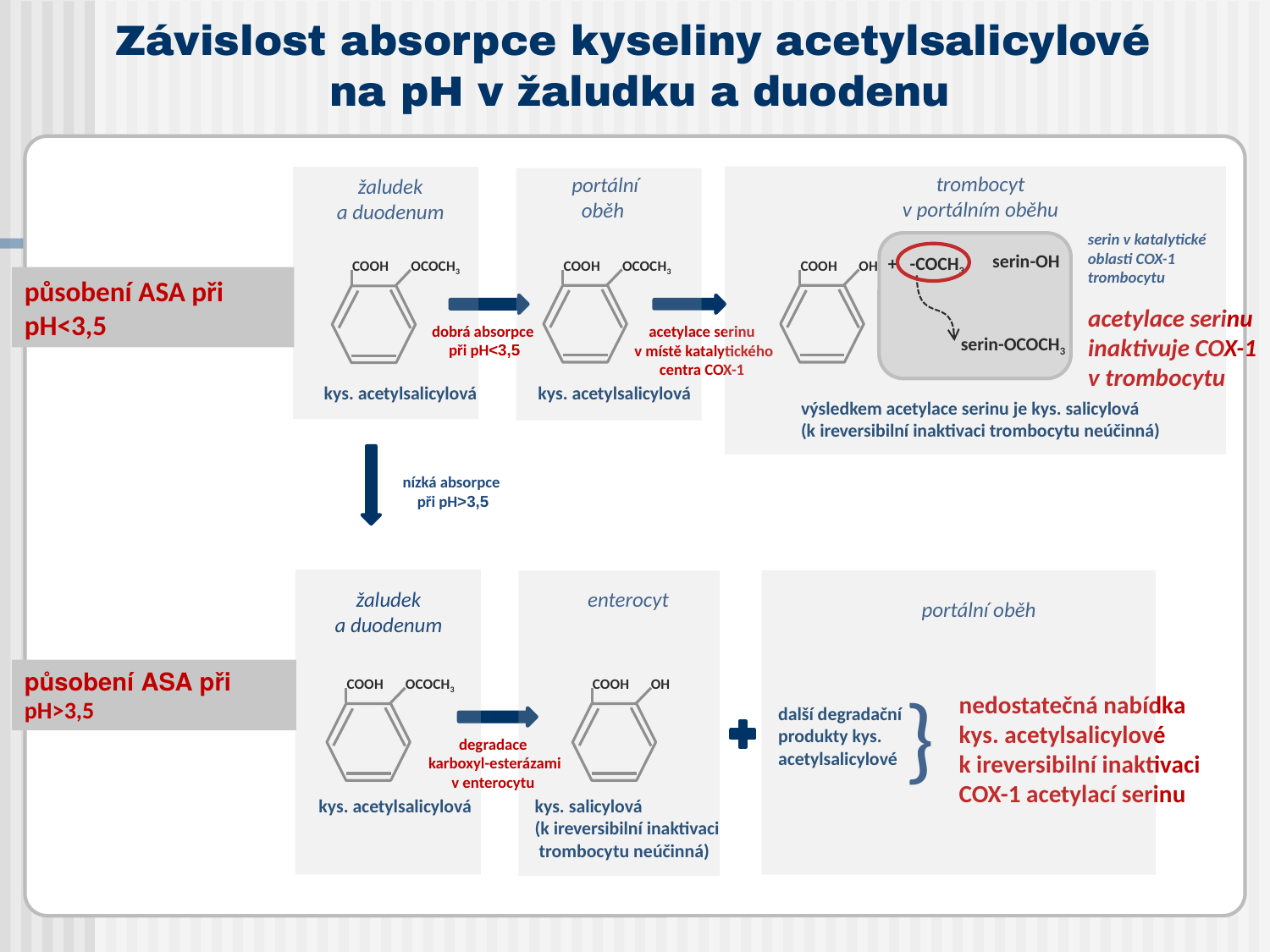

Závislost absorpce kyseliny acetylsalicylové
na pH v žaludku a duodenu

trombocyt
v portálním oběhu
portální
oběh

žaludek
a duodenum

serin v katalytické
oblasti COX-1
trombocytu

serin-OH

+   -COCH3
COOH
OCOCH3
COOH
OH
COOH
OCOCH3
působení ASA při pH<3,5

acetylace serinu
inaktivuje COX-1
v trombocytu
dobrá absorpce
při pH<3,5
acetylace serinu
v místě katalytického
centra COX-1
serin-OCOCH3
kys. acetylsalicylová
kys. acetylsalicylová
výsledkem acetylace serinu je kys. salicylová
(k ireversibilní inaktivaci trombocytu neúčinná)
nízká absorpce
při pH>3,5

enterocyt
žaludek
a duodenum
portální oběh
působení ASA při pH>3,5
COOH
OCOCH3
COOH
OH
}
nedostatečná nabídka
kys. acetylsalicylové
k ireversibilní inaktivaci
COX-1 acetylací serinu
další degradační
produkty kys.
acetylsalicylové

degradace
karboxyl-esterázami
v enterocytu
kys. acetylsalicylová
kys. salicylová
(k ireversibilní inaktivaci
 trombocytu neúčinná)